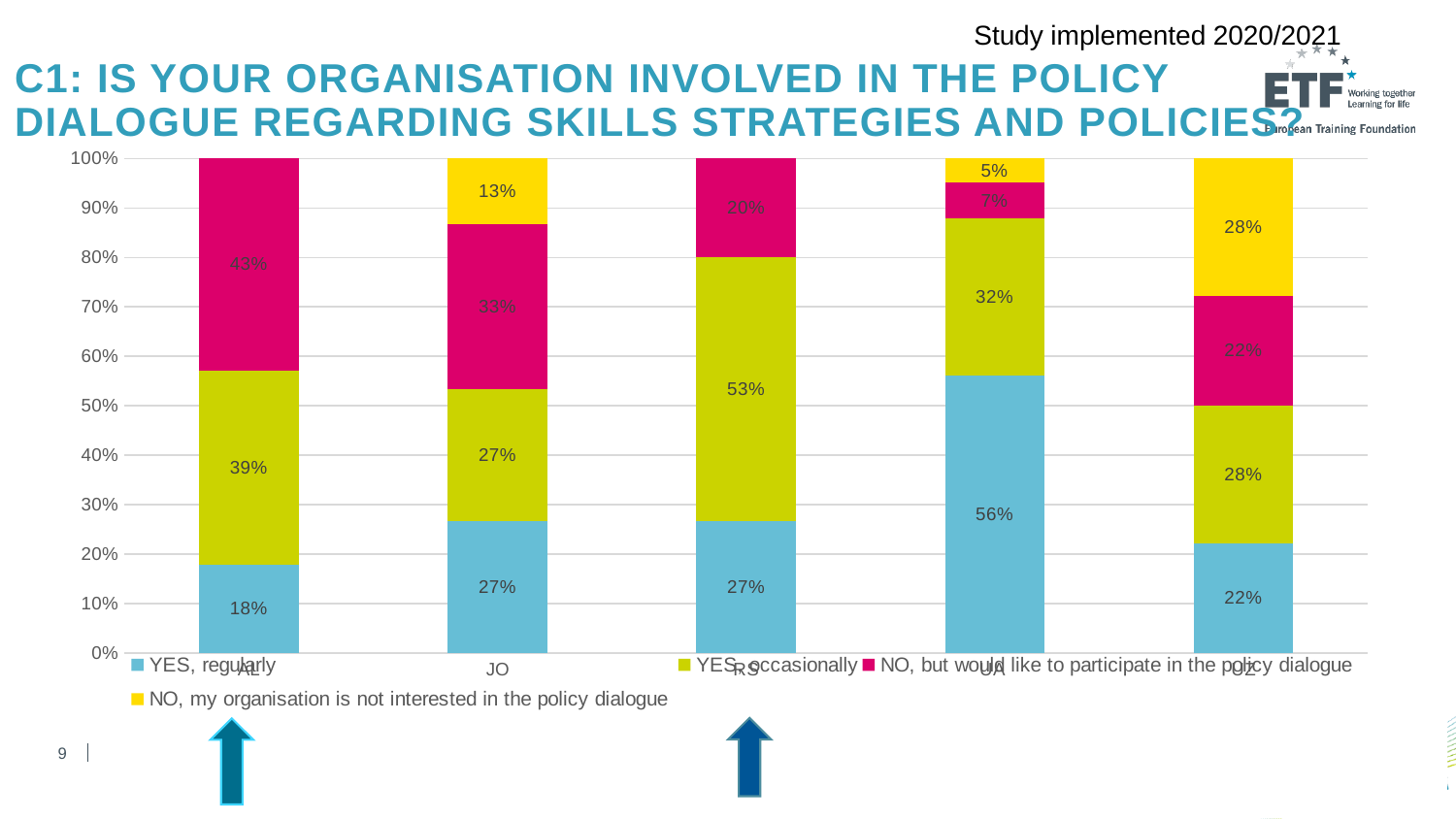

Study implemented 2020/2021
# C1: Is your organisation involved in the POLICY dialogue regarding skills strategies and policies?

### Chart

| Category | YES, regularly | YES, occasionally | NO, but would like to participate in the policy dialogue  | NO, my organisation is not interested in the policy dialogue  |
|---|---|---|---|---|
| AL | 0.17857142857142858 | 0.39285714285714285 | 0.42857142857142855 | 0.0 |
| JO | 0.26666666666666666 | 0.26666666666666666 | 0.3333333333333333 | 0.13333333333333333 |
| RS | 0.26666666666666666 | 0.5333333333333333 | 0.2 | 0.0 |
| UA  | 0.5609756097560976 | 0.3170731707317073 | 0.07317073170731707 | 0.04878048780487805 |
| UZ | 0.2222222222222222 | 0.2777777777777778 | 0.2222222222222222 | 0.2777777777777778 |

9